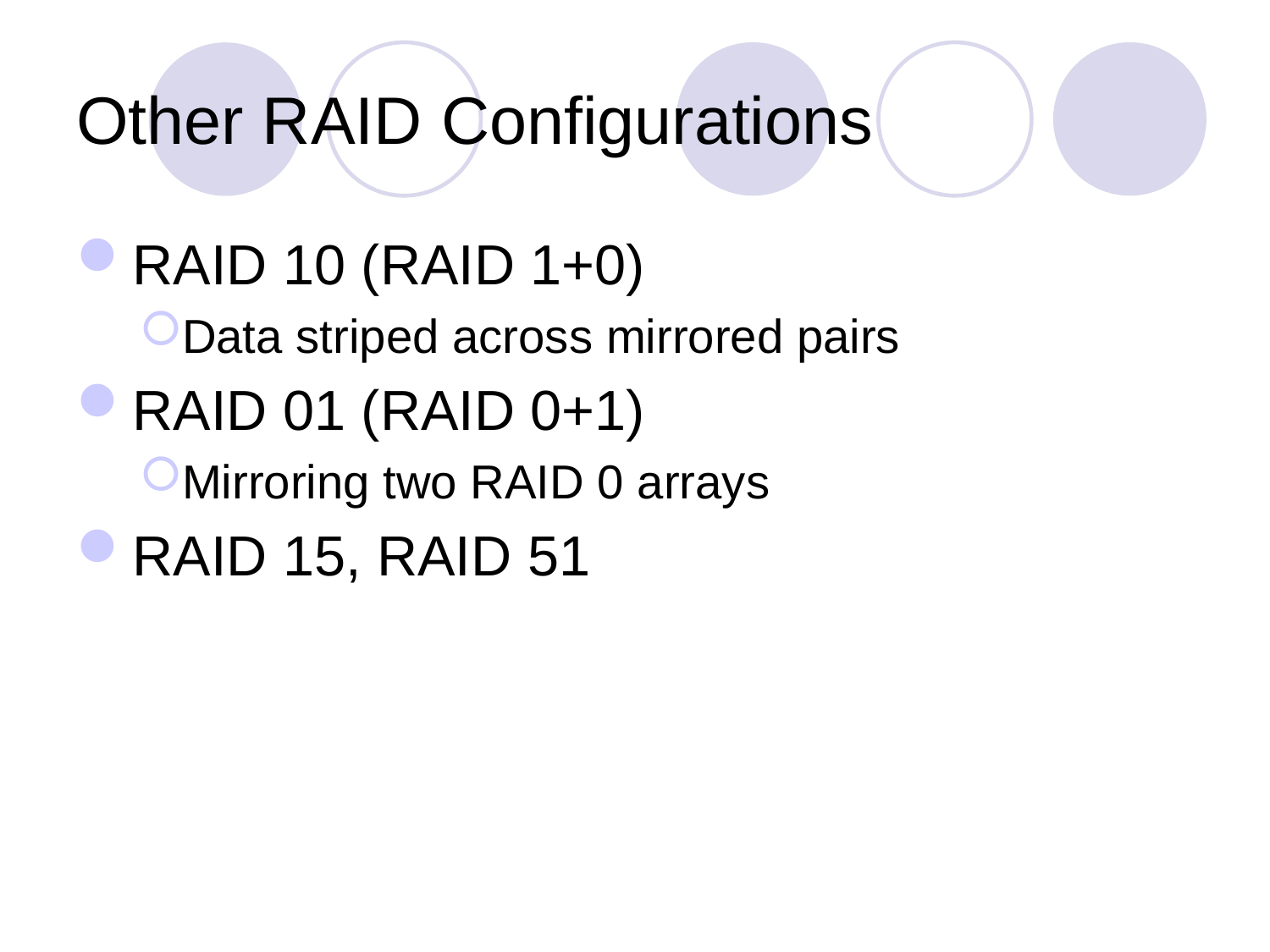

# Other RAID Configurations
RAID 10 (RAID 1+0)
Data striped across mirrored pairs
RAID 01 (RAID 0+1)
Mirroring two RAID 0 arrays
RAID 15, RAID 51